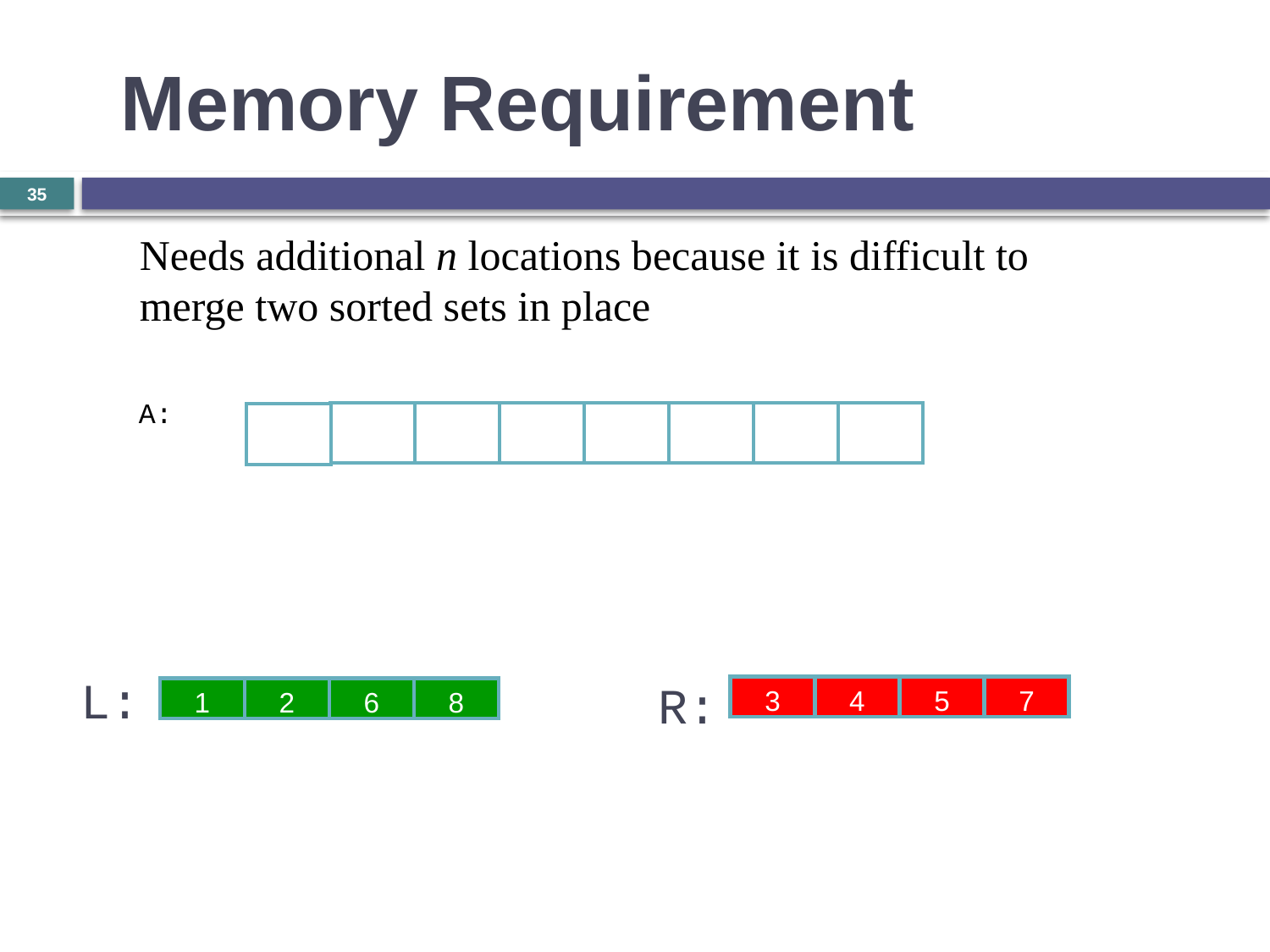

# Memory Requirement
35
Needs additional n locations because it is difficult to merge two sorted sets in place
A:

L:
R:
3
4
5
7
1
2
6
8